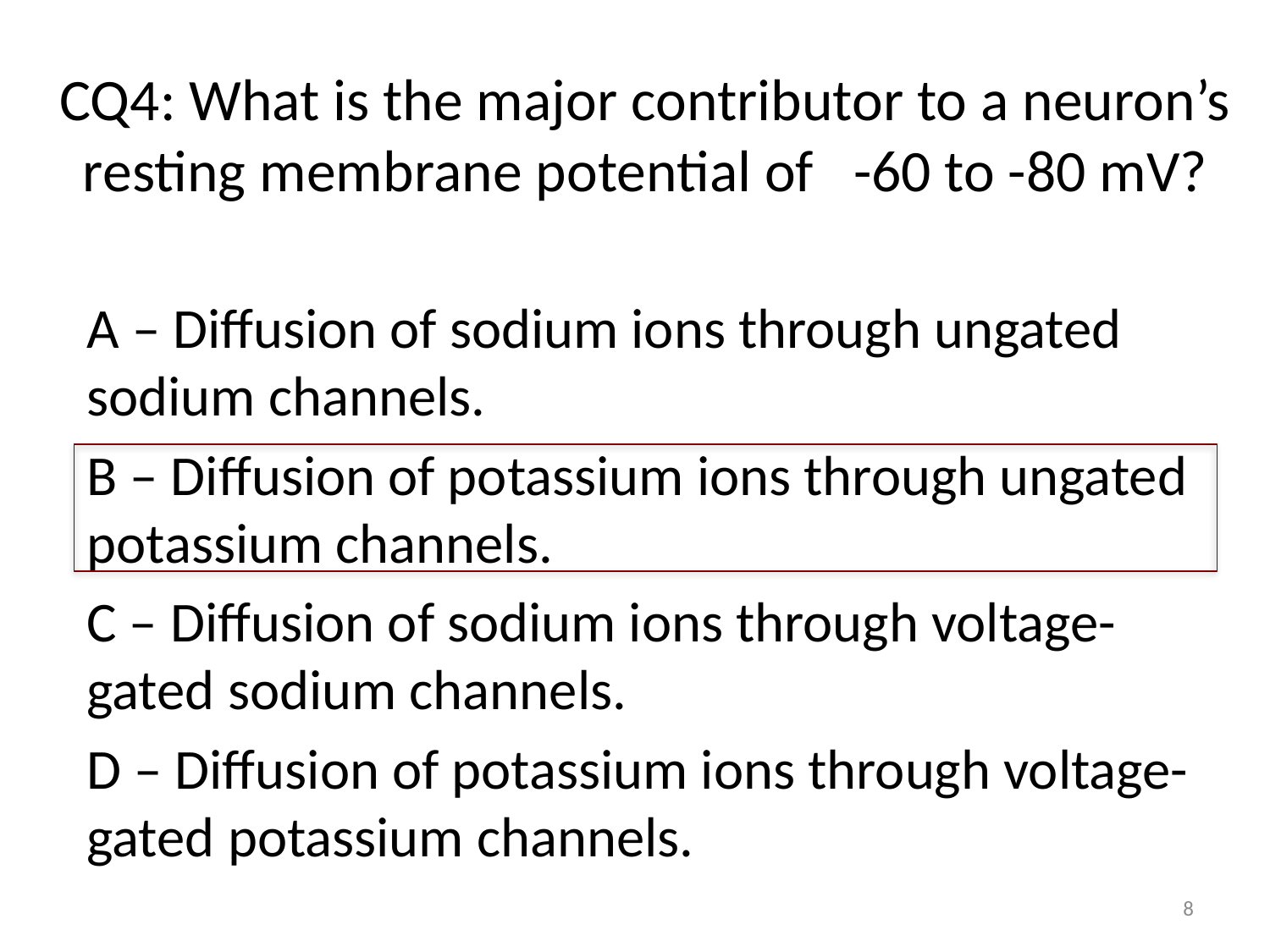

# CQ4: What is the major contributor to a neuron’s resting membrane potential of   -60 to -80 mV?
A – Diffusion of sodium ions through ungated sodium channels.
B – Diffusion of potassium ions through ungated potassium channels.
C – Diffusion of sodium ions through voltage-gated sodium channels.
D – Diffusion of potassium ions through voltage-gated potassium channels.

8